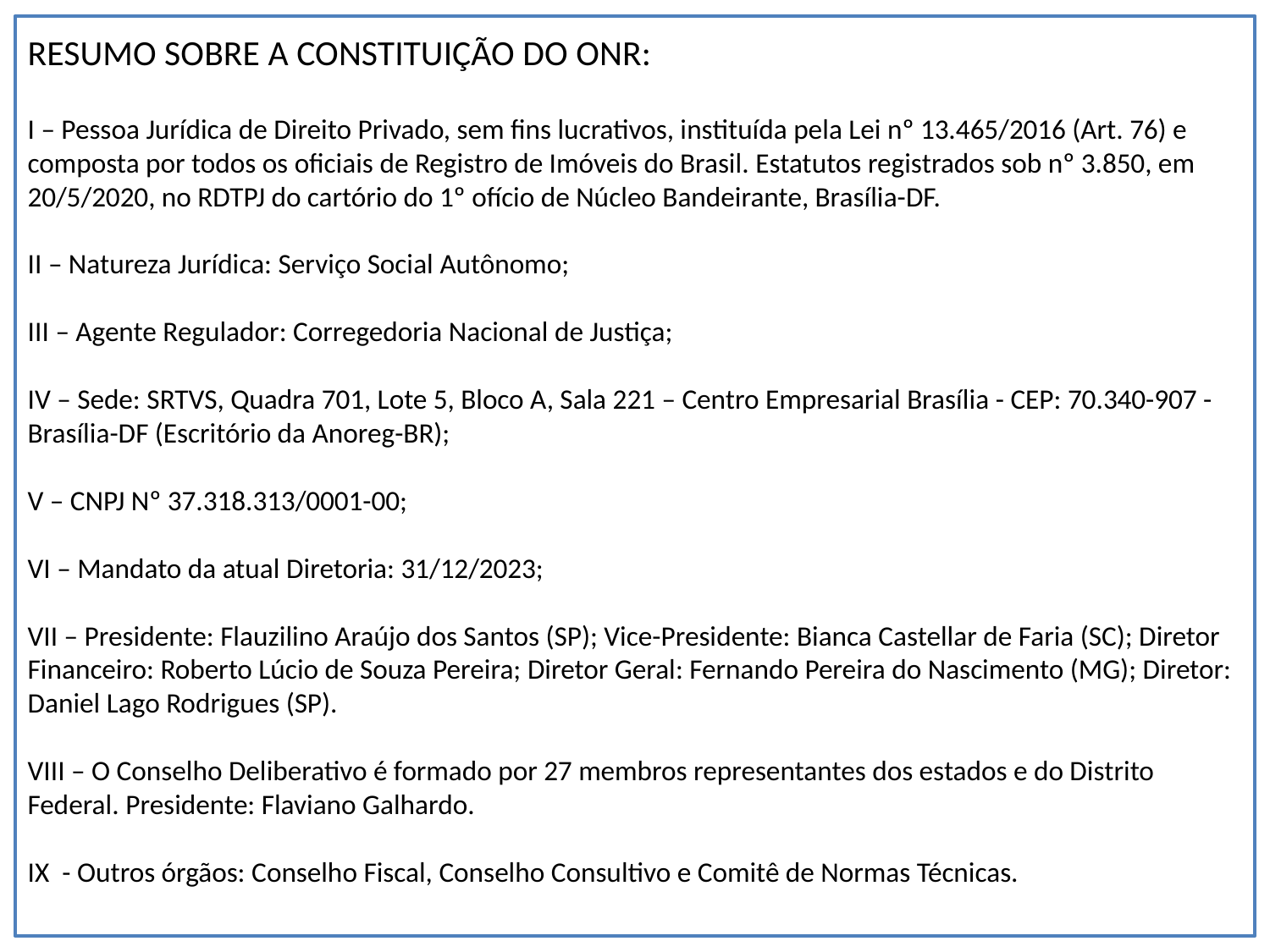

# RESUMO SOBRE A CONSTITUIÇÃO DO ONR: I – Pessoa Jurídica de Direito Privado, sem fins lucrativos, instituída pela Lei nº 13.465/2016 (Art. 76) e composta por todos os oficiais de Registro de Imóveis do Brasil. Estatutos registrados sob nº 3.850, em 20/5/2020, no RDTPJ do cartório do 1º ofício de Núcleo Bandeirante, Brasília-DF. II – Natureza Jurídica: Serviço Social Autônomo; III – Agente Regulador: Corregedoria Nacional de Justiça; IV – Sede: SRTVS, Quadra 701, Lote 5, Bloco A, Sala 221 – Centro Empresarial Brasília - CEP: 70.340-907 - Brasília-DF (Escritório da Anoreg-BR); V – CNPJ Nº 37.318.313/0001-00; VI – Mandato da atual Diretoria: 31/12/2023; VII – Presidente: Flauzilino Araújo dos Santos (SP); Vice-Presidente: Bianca Castellar de Faria (SC); Diretor Financeiro: Roberto Lúcio de Souza Pereira; Diretor Geral: Fernando Pereira do Nascimento (MG); Diretor: Daniel Lago Rodrigues (SP). VIII – O Conselho Deliberativo é formado por 27 membros representantes dos estados e do Distrito Federal. Presidente: Flaviano Galhardo. IX  - Outros órgãos: Conselho Fiscal, Conselho Consultivo e Comitê de Normas Técnicas.